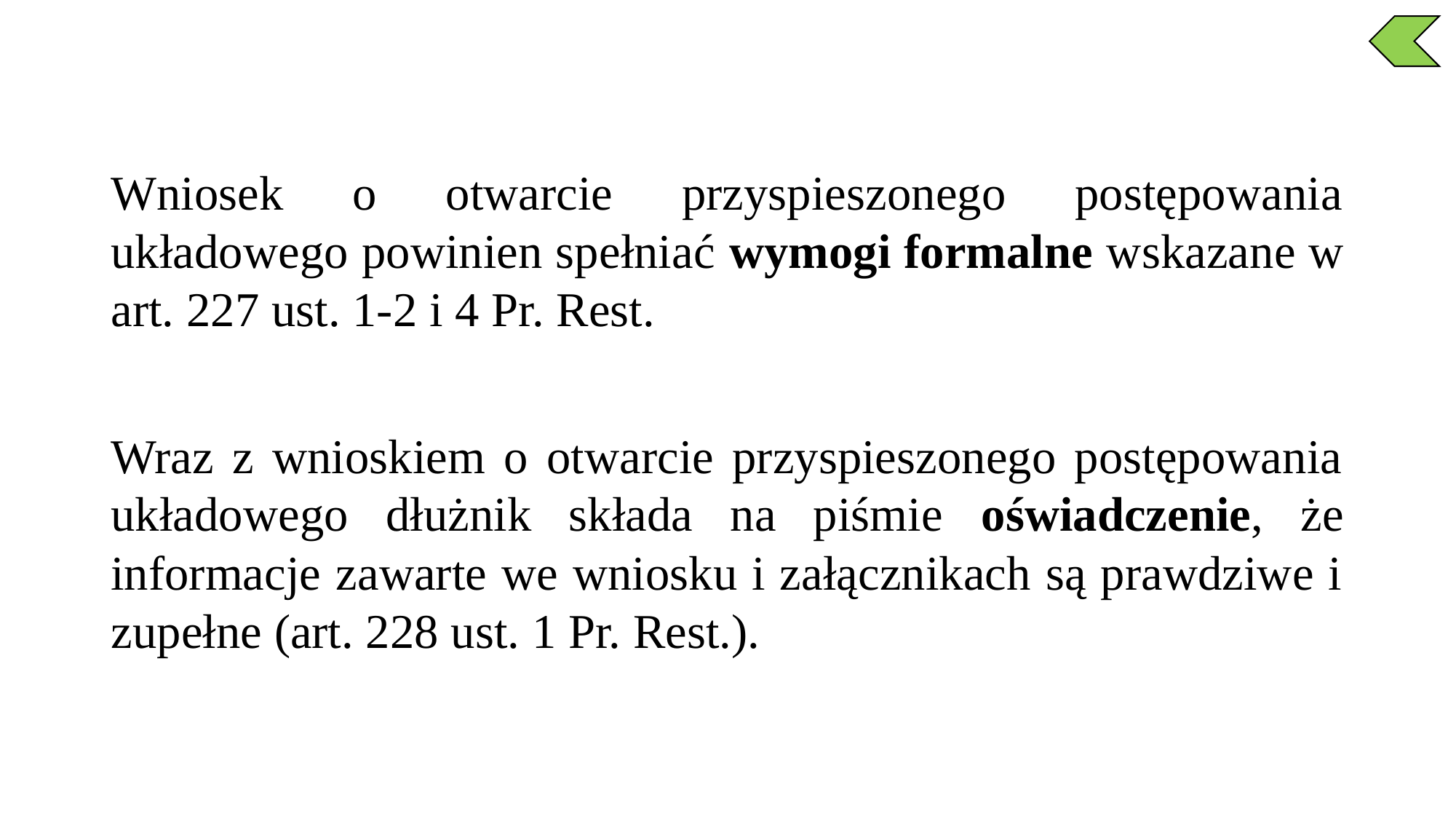

Wniosek o otwarcie przyspieszonego postępowania układowego powinien spełniać wymogi formalne wskazane w art. 227 ust. 1-2 i 4 Pr. Rest.

Wraz z wnioskiem o otwarcie przyspieszonego postępowania układowego dłużnik składa na piśmie oświadczenie, że informacje zawarte we wniosku i załącznikach są prawdziwe i zupełne (art. 228 ust. 1 Pr. Rest.).